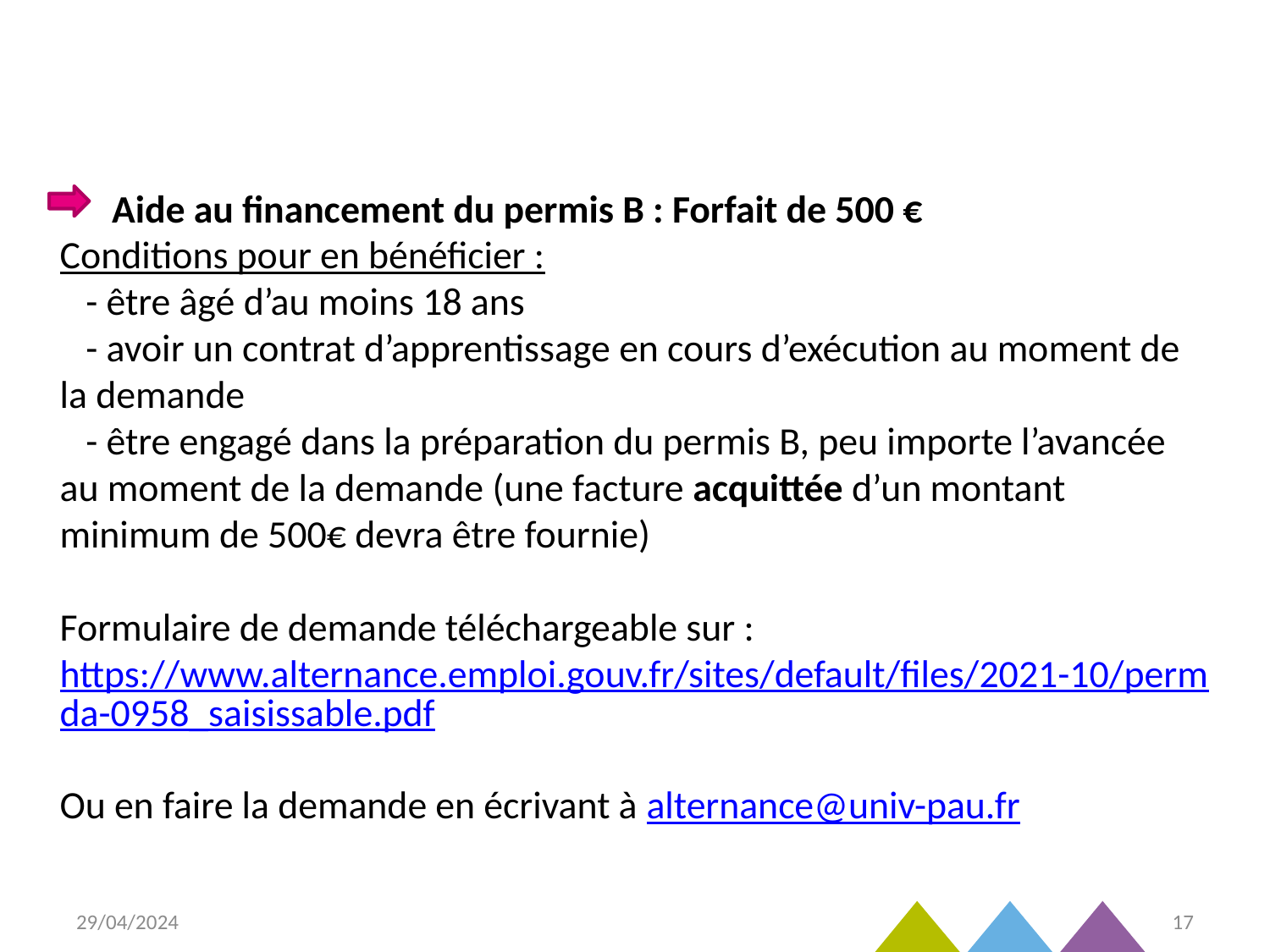

# Aide au financement du permis B : Forfait de 500 € Conditions pour en bénéficier : - être âgé d’au moins 18 ans - avoir un contrat d’apprentissage en cours d’exécution au moment de la demande - être engagé dans la préparation du permis B, peu importe l’avancée au moment de la demande (une facture acquittée d’un montant minimum de 500€ devra être fournie) Formulaire de demande téléchargeable sur : https://www.alternance.emploi.gouv.fr/sites/default/files/2021-10/permda-0958_saisissable.pdf Ou en faire la demande en écrivant à alternance@univ-pau.fr

29/04/2024

17